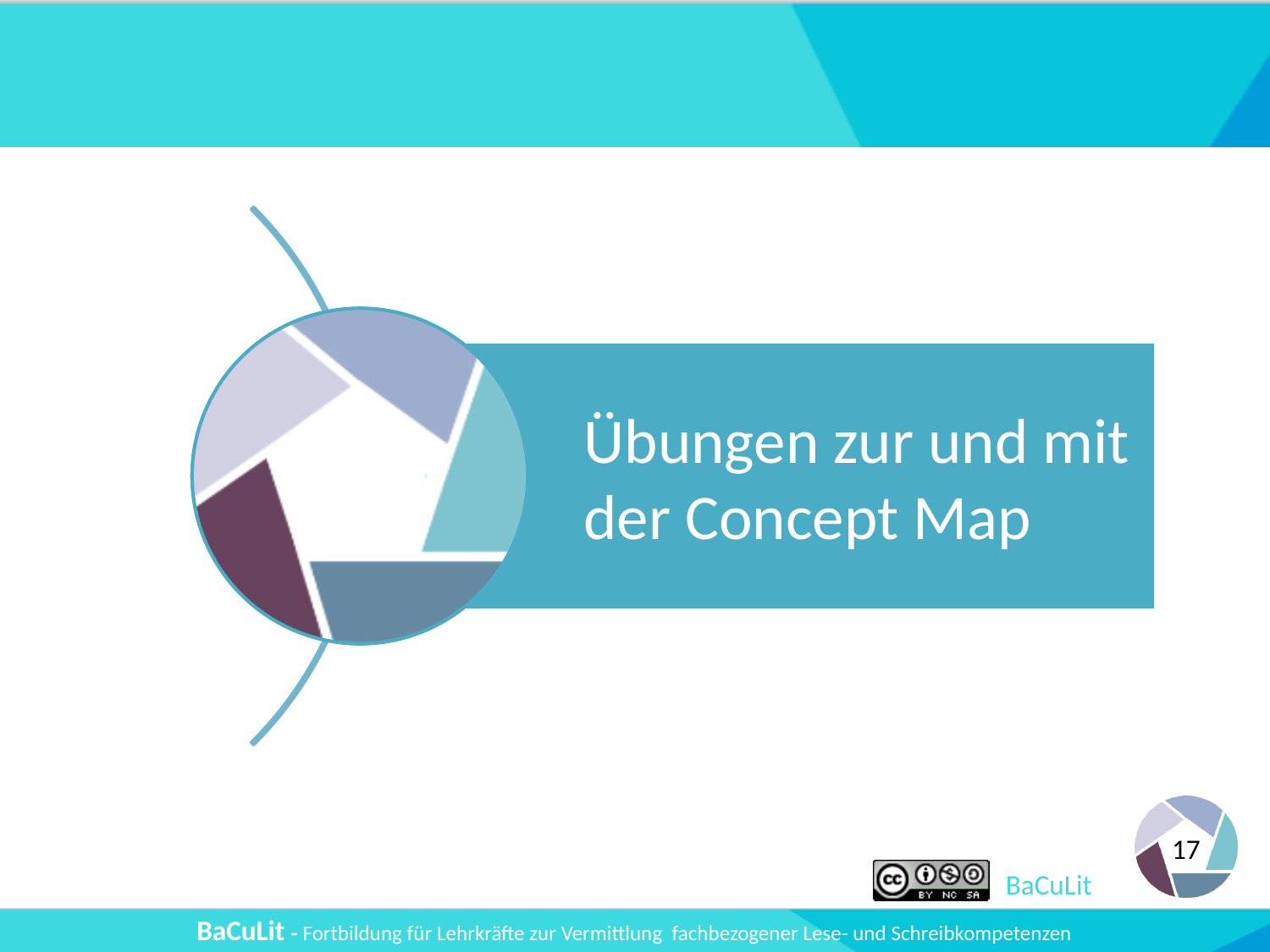

#

Übungen zur und mit der Concept Map